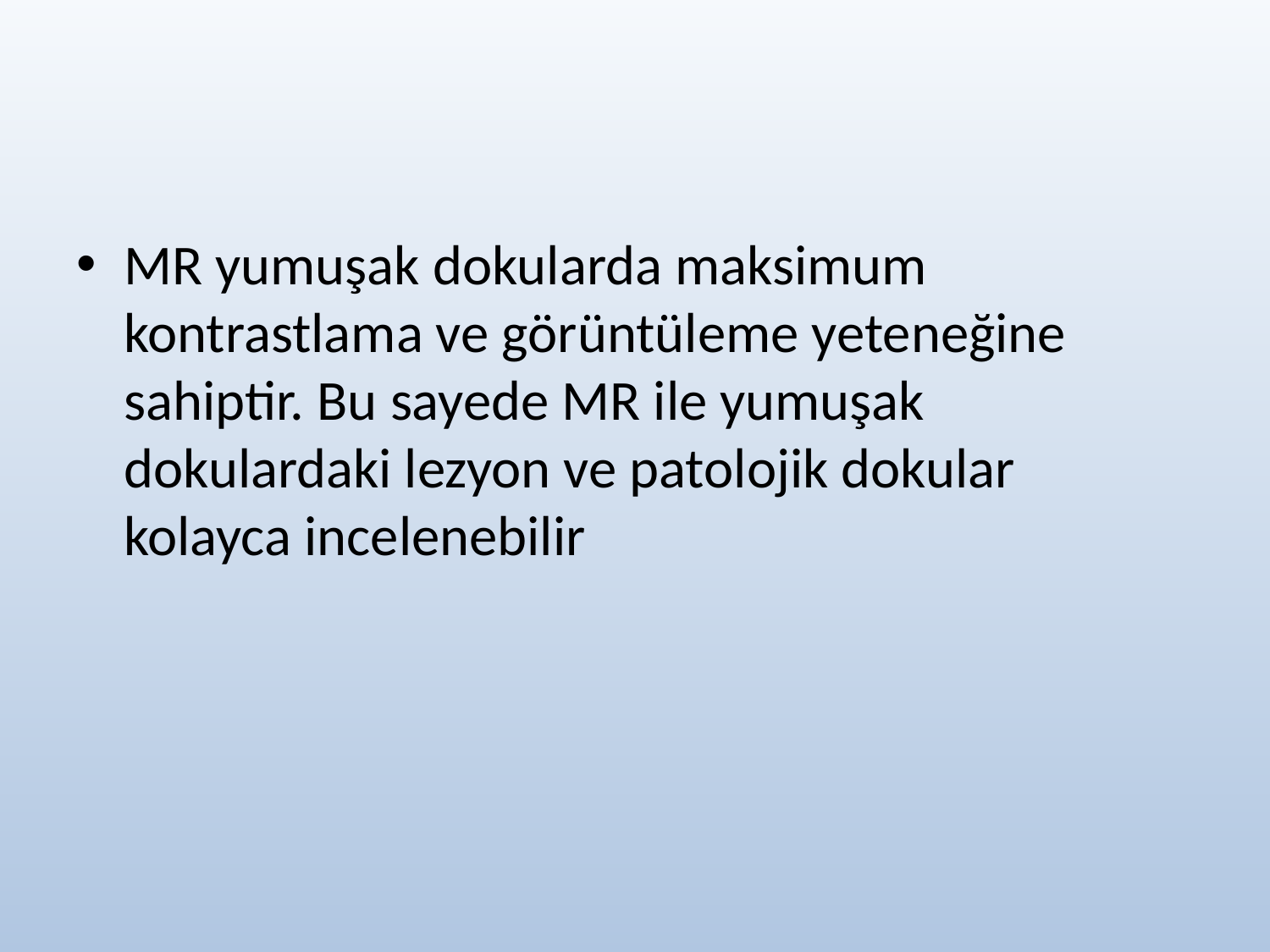

#
MR yumuşak dokularda maksimum kontrastlama ve görüntüleme yeteneğine sahiptir. Bu sayede MR ile yumuşak dokulardaki lezyon ve patolojik dokular kolayca incelenebilir